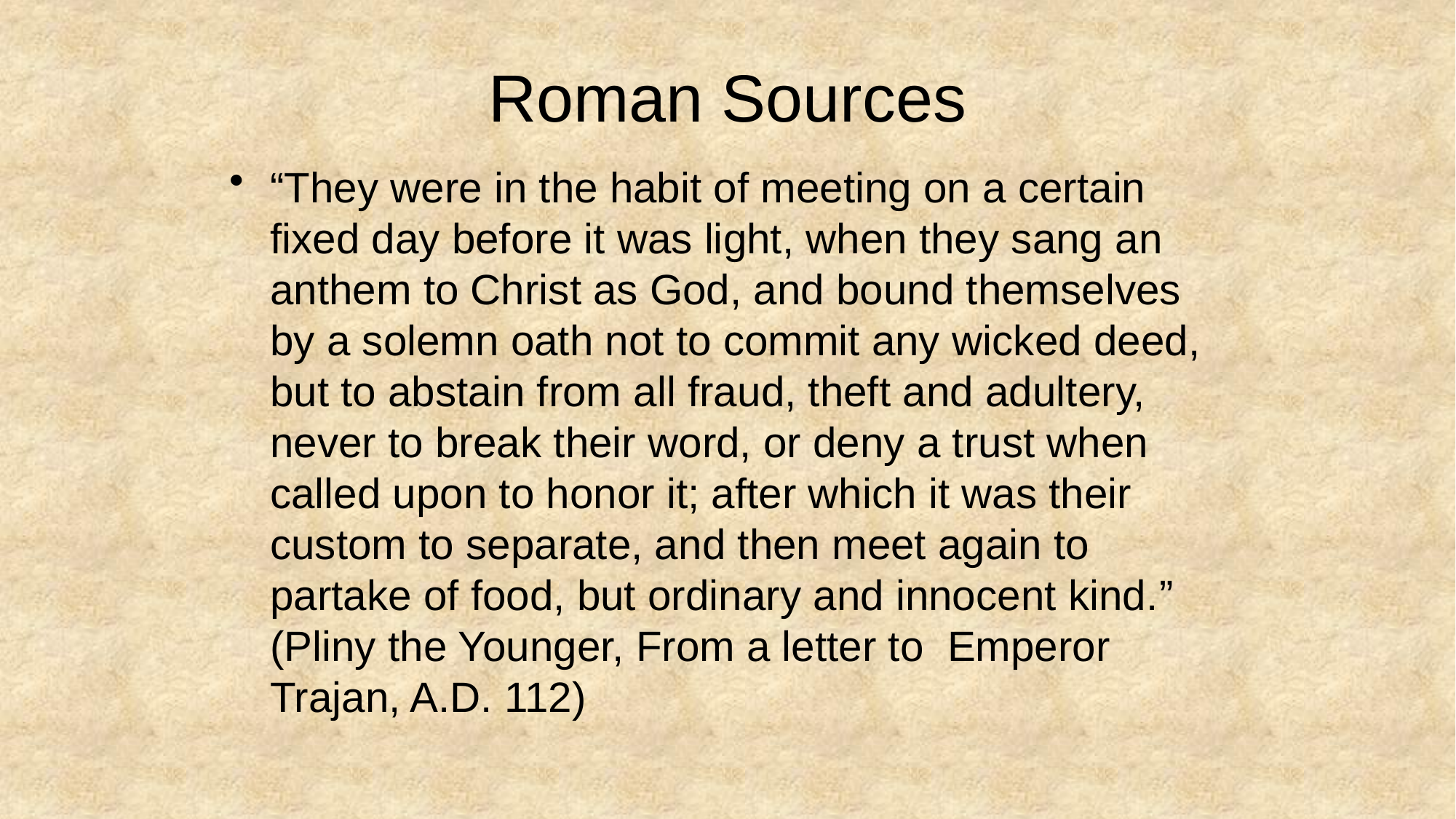

# Roman Sources
“They were in the habit of meeting on a certain fixed day before it was light, when they sang an anthem to Christ as God, and bound themselves by a solemn oath not to commit any wicked deed, but to abstain from all fraud, theft and adultery, never to break their word, or deny a trust when called upon to honor it; after which it was their custom to separate, and then meet again to partake of food, but ordinary and innocent kind.” (Pliny the Younger, From a letter to  Emperor Trajan, A.D. 112)